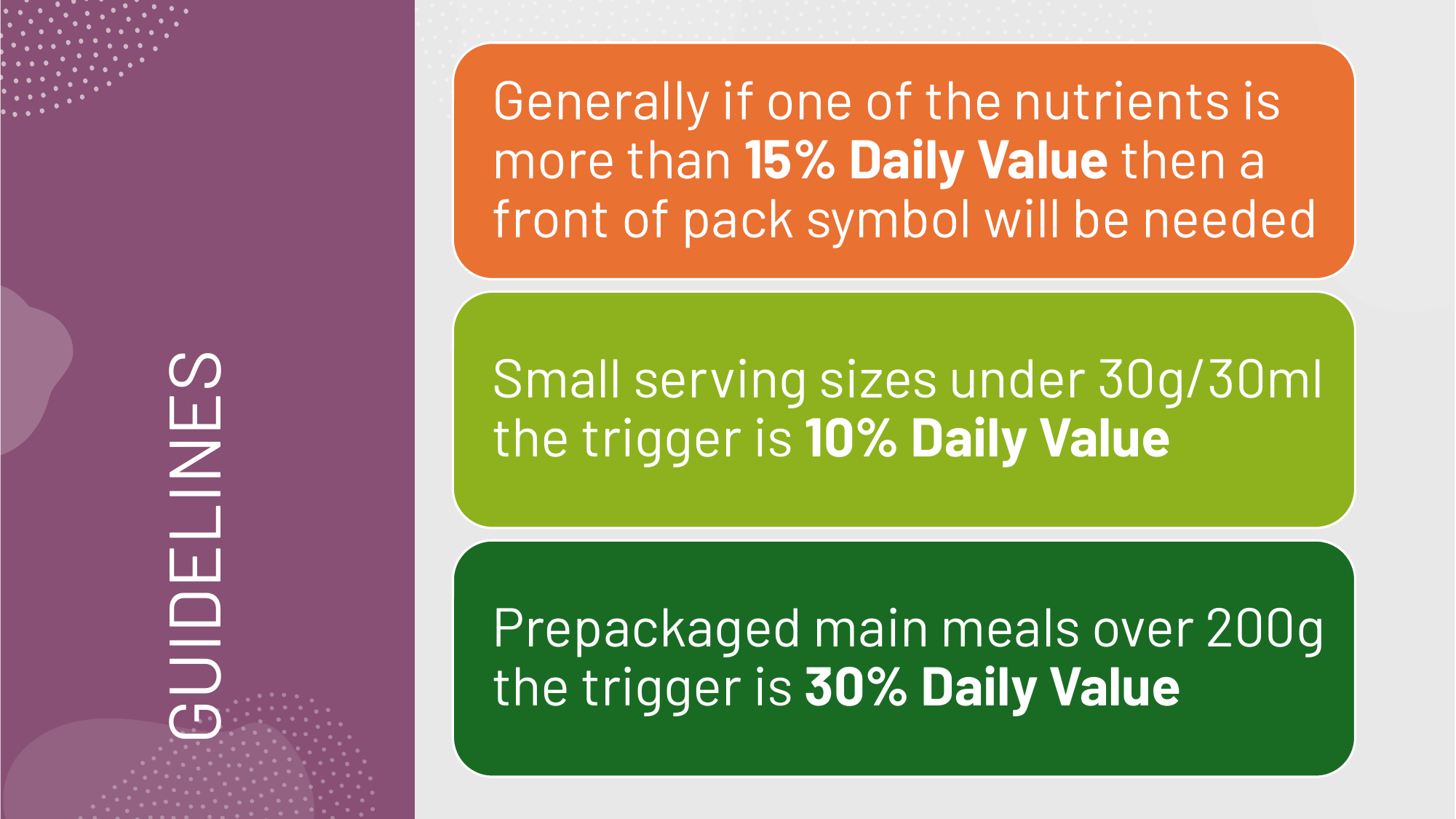

Generally if one of the nutrients is more than 15% Daily Value then a front of pack symbol will be needed
Small serving sizes under 30g/30ml the trigger is 10% Daily Value
Prepackaged main meals over 200g the trigger is 30% Daily Value
# GUIDELINES